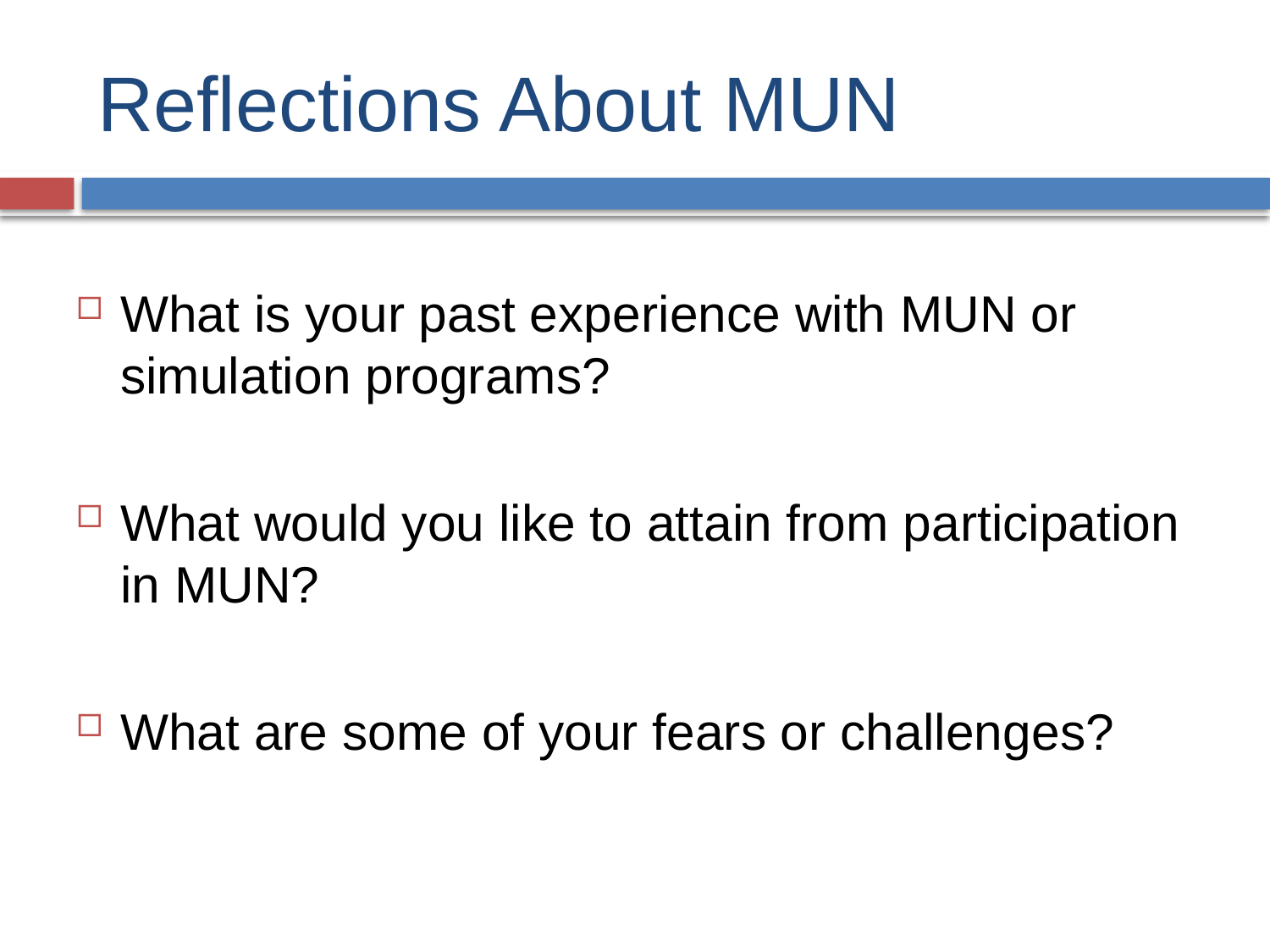

# Reflections About MUN
What is your past experience with MUN or simulation programs?

What would you like to attain from participation in MUN?

What are some of your fears or challenges?